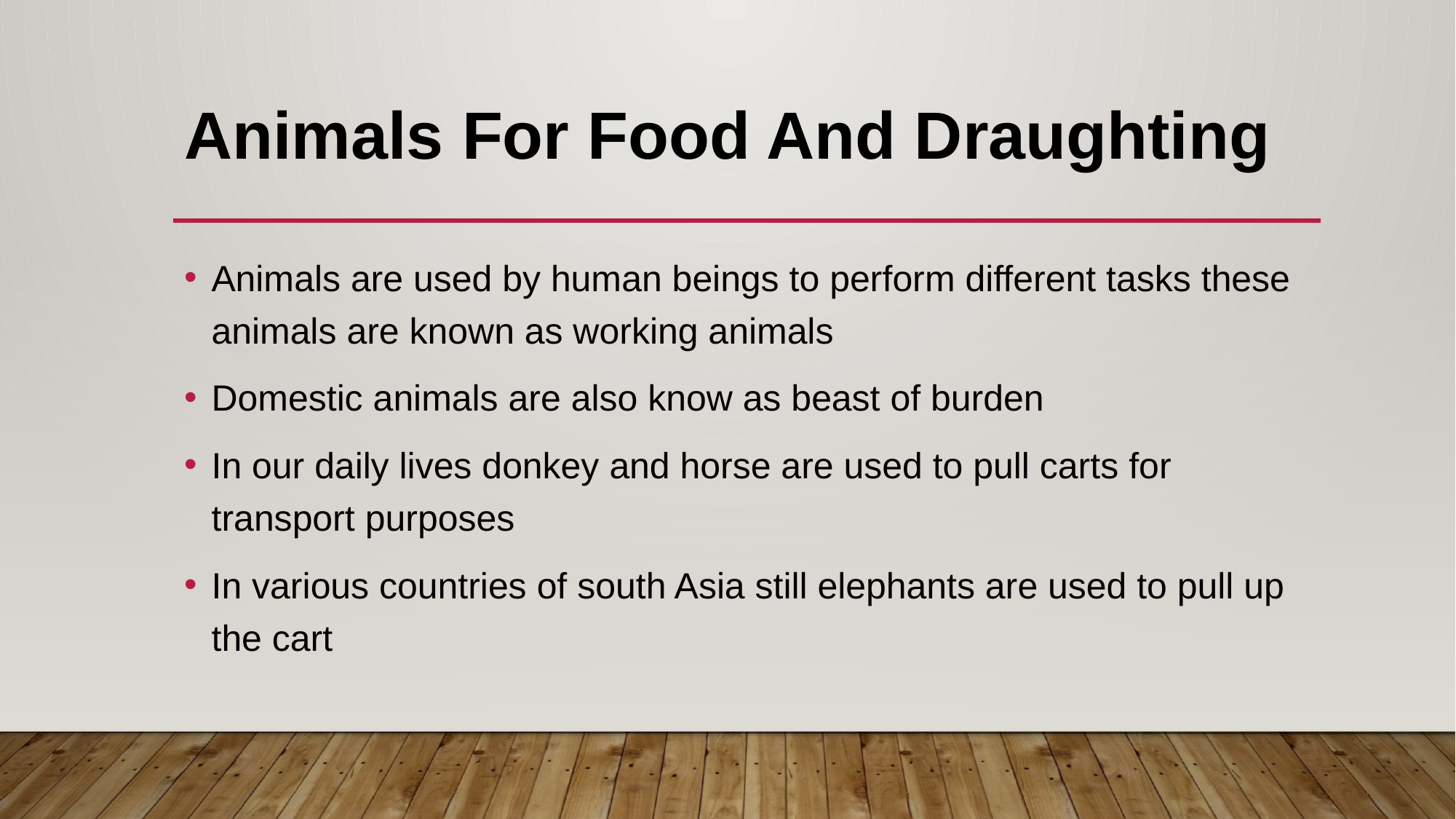

# Animals For Food And Draughting
Animals are used by human beings to perform different tasks these animals are known as working animals
Domestic animals are also know as beast of burden
In our daily lives donkey and horse are used to pull carts for transport purposes
In various countries of south Asia still elephants are used to pull up the cart